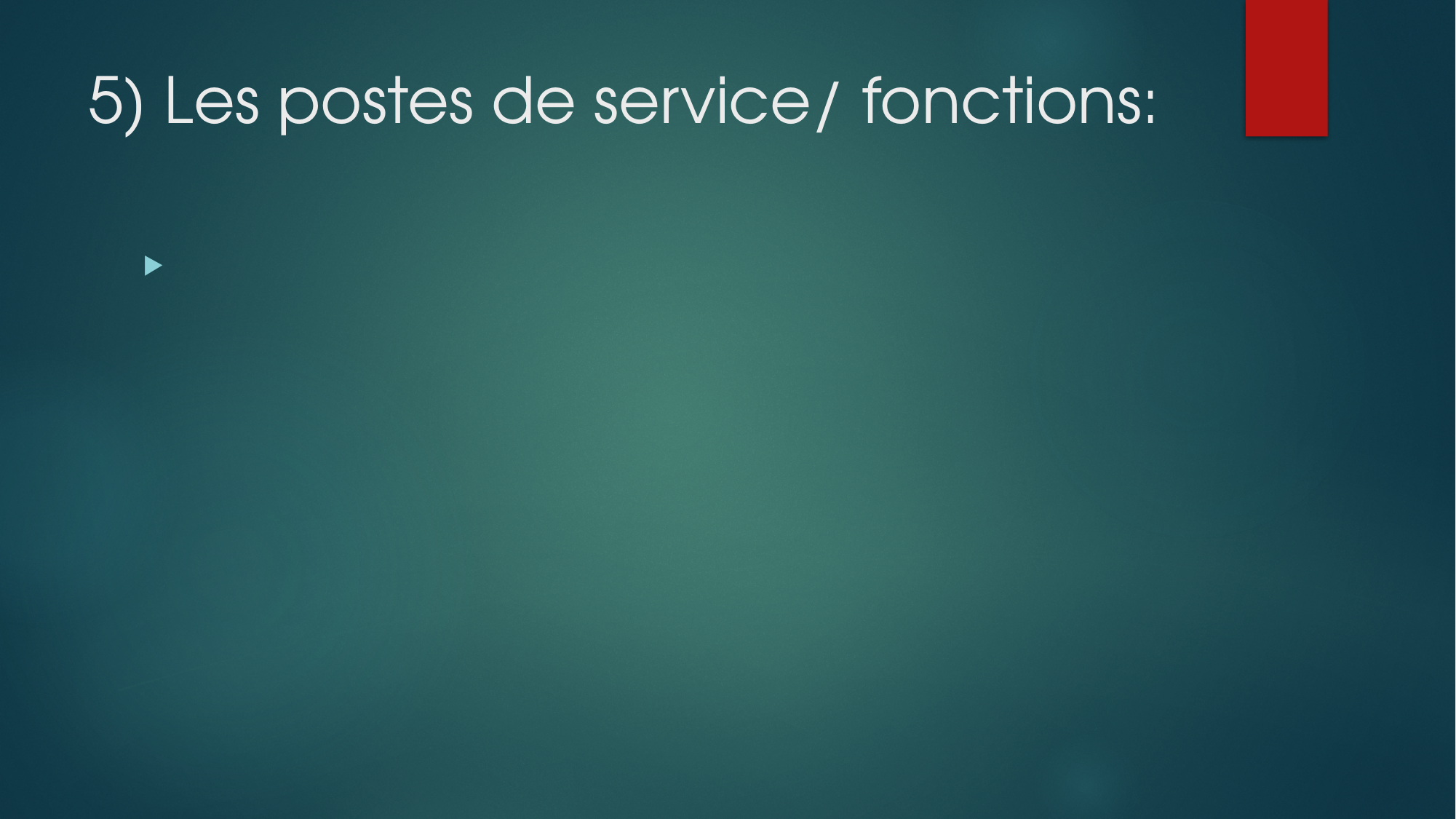

# 5) Les postes de service/ fonctions: